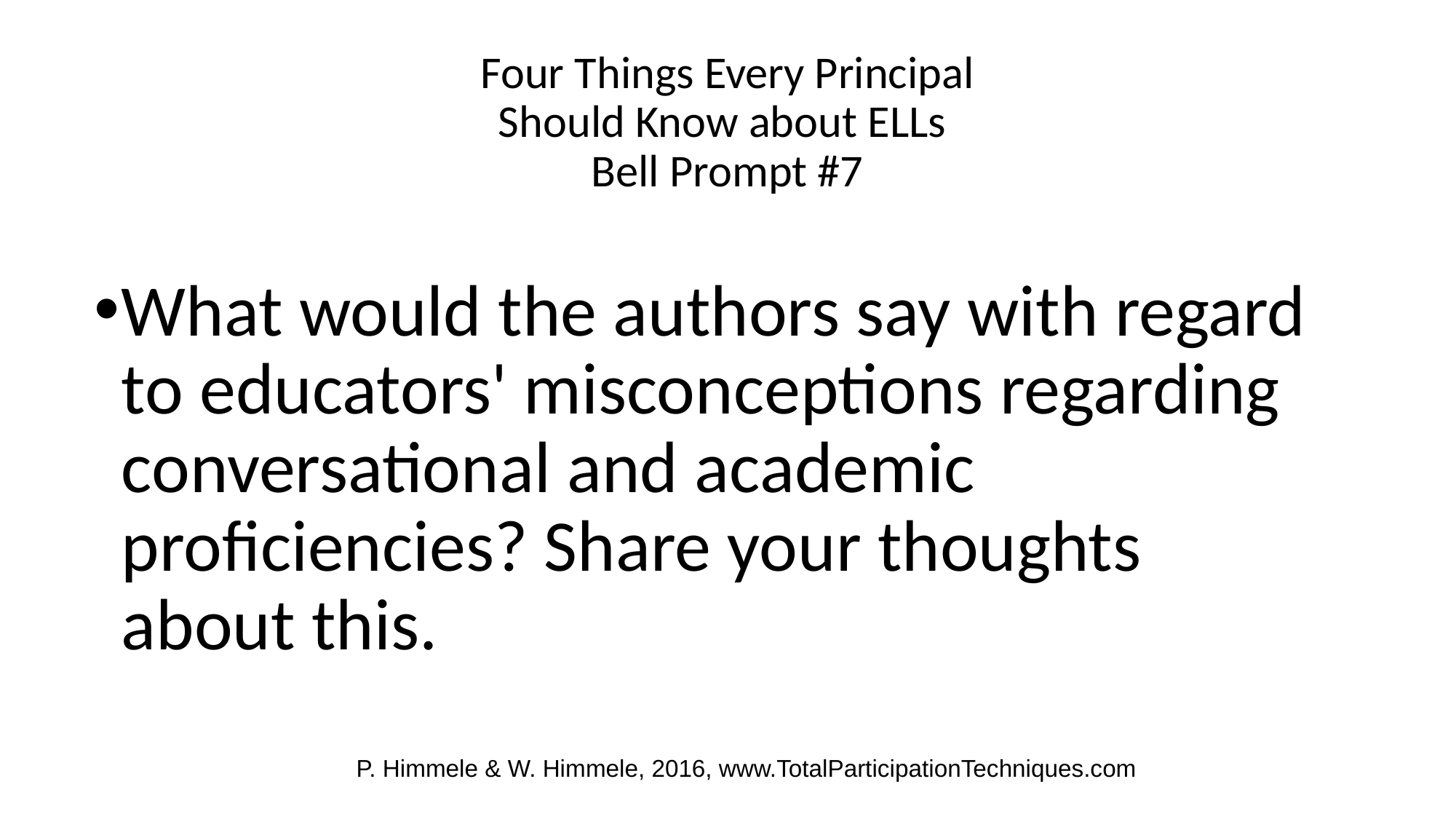

# Four Things Every Principal Should Know about ELLs Bell Prompt #7
What would the authors say with regard to educators' misconceptions regarding conversational and academic proficiencies? Share your thoughts about this.
P. Himmele & W. Himmele, 2016, www.TotalParticipationTechniques.com